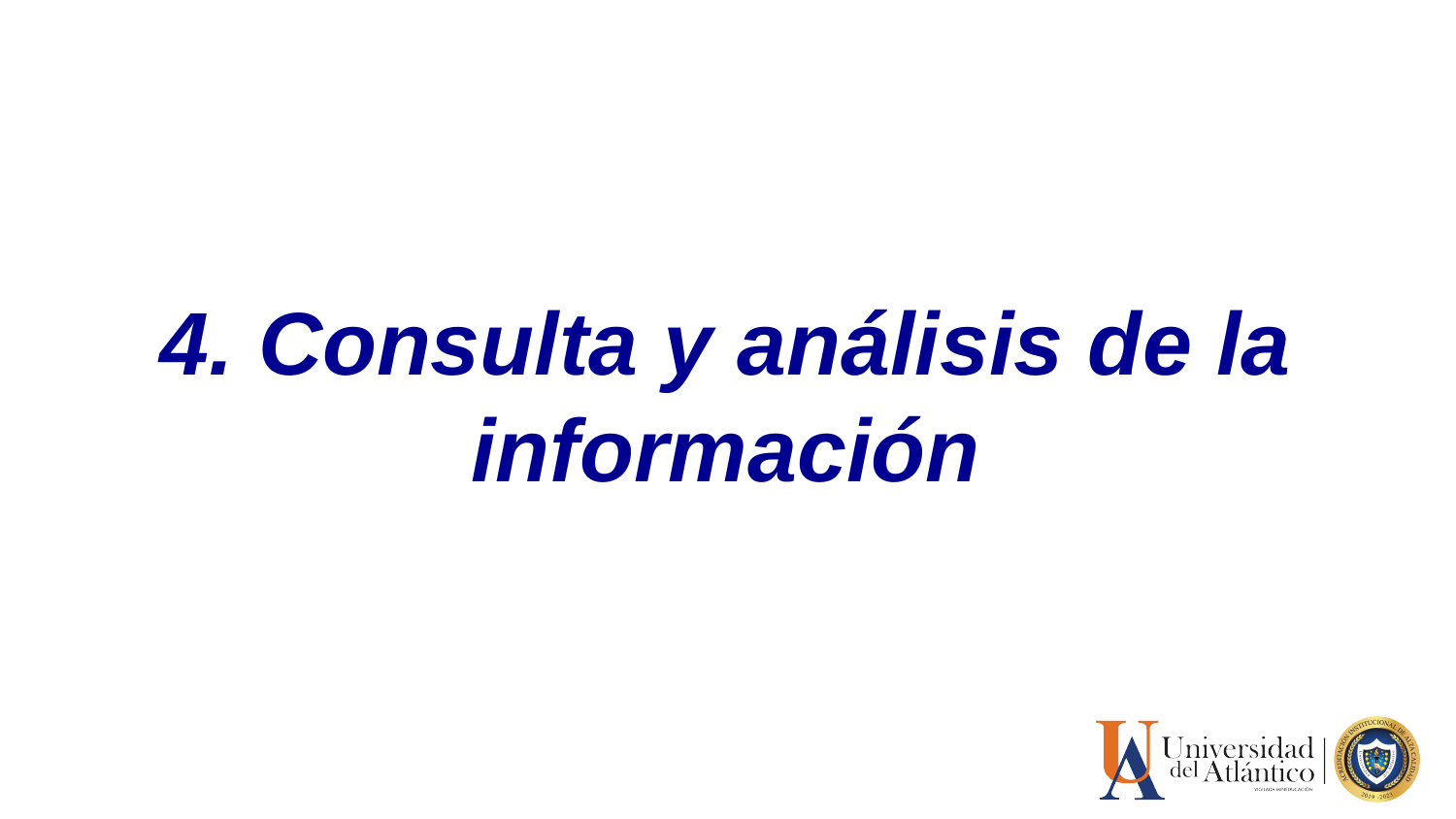

# 4. Consulta y análisis de la información